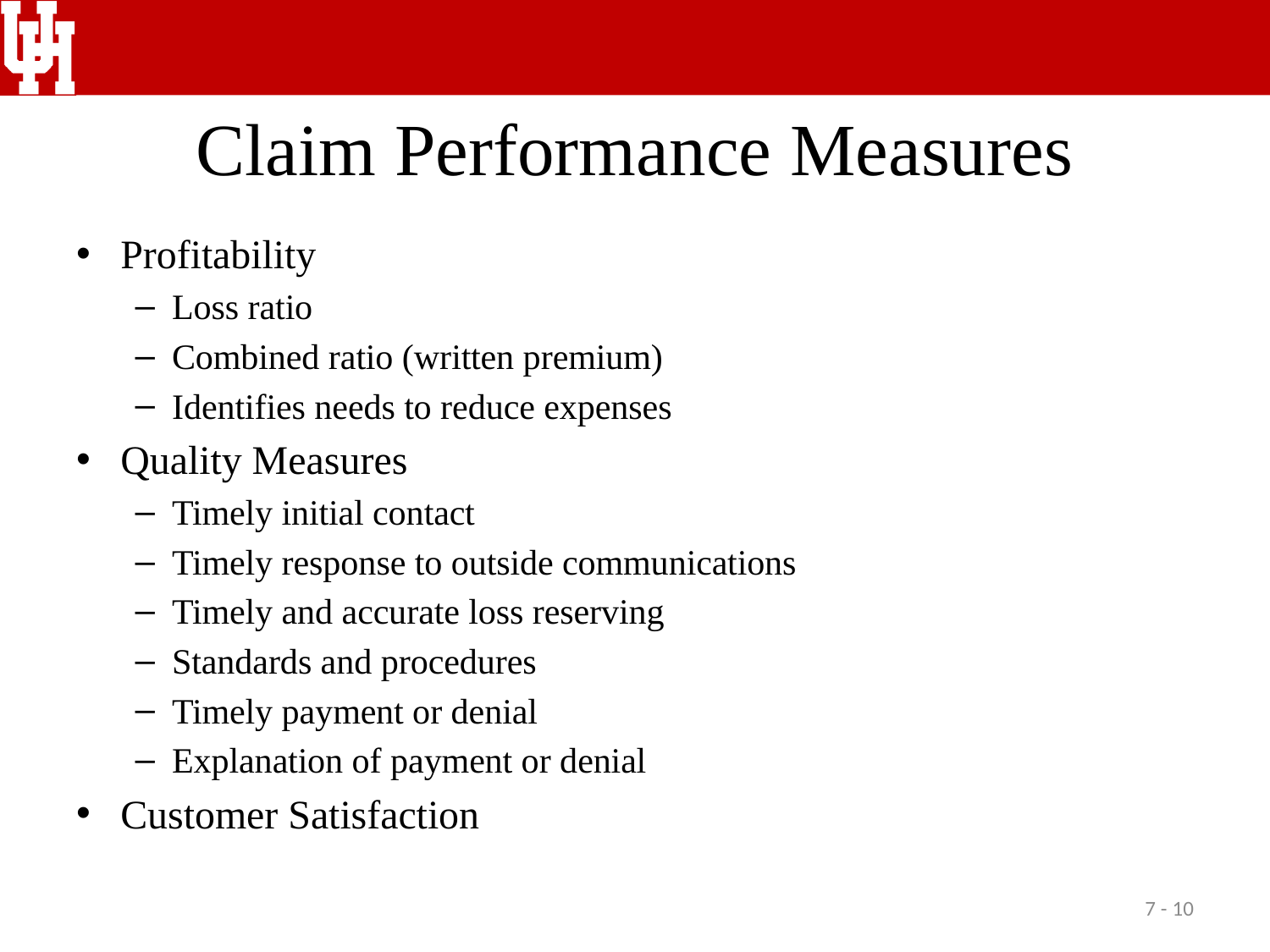

# Claim Performance Measures
Profitability
Loss ratio
Combined ratio (written premium)
Identifies needs to reduce expenses
Quality Measures
Timely initial contact
Timely response to outside communications
Timely and accurate loss reserving
Standards and procedures
Timely payment or denial
Explanation of payment or denial
Customer Satisfaction
7 - 10